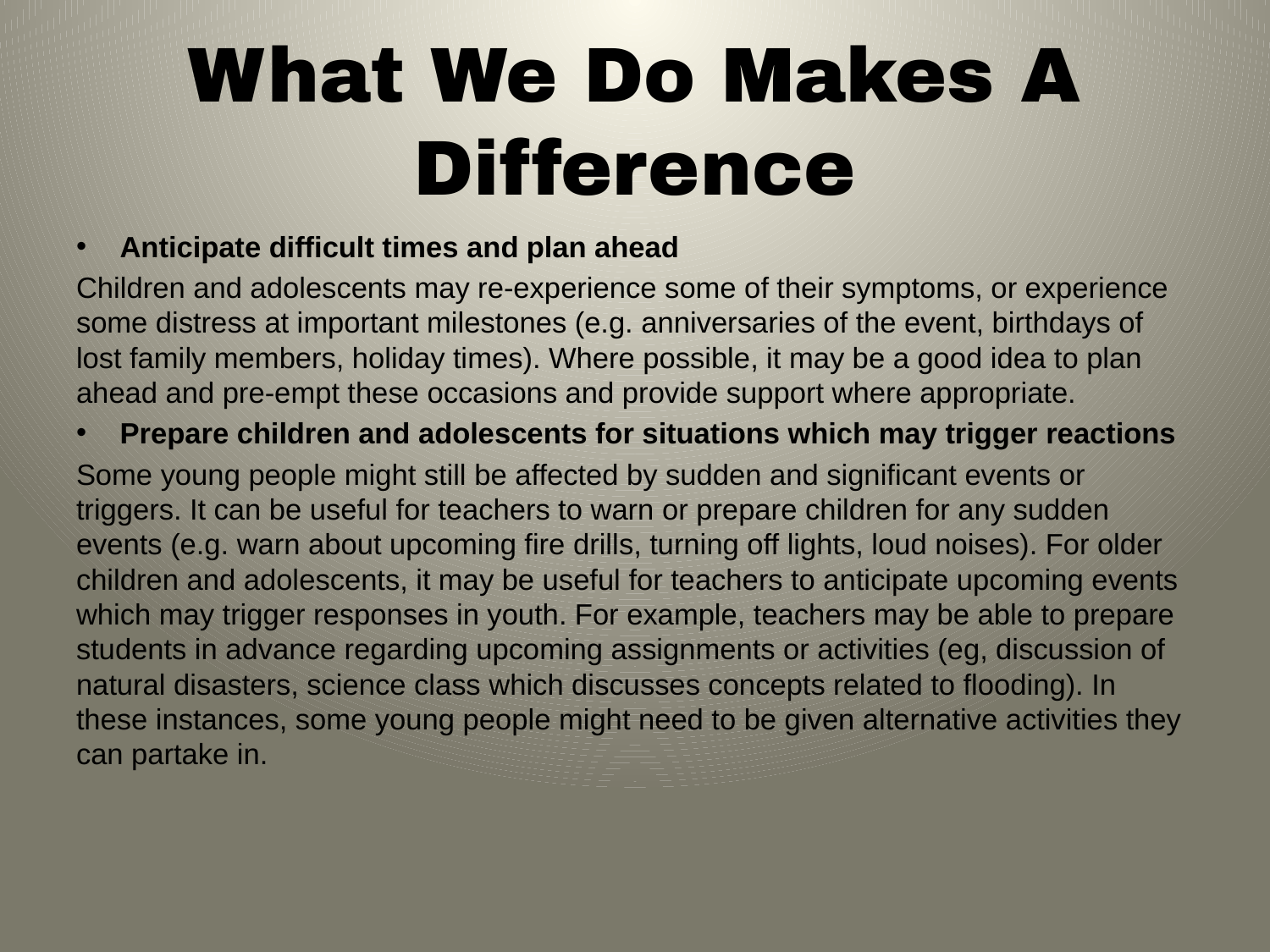

# What We Do Makes A Difference
Anticipate difficult times and plan ahead
Children and adolescents may re-experience some of their symptoms, or experience some distress at important milestones (e.g. anniversaries of the event, birthdays of lost family members, holiday times). Where possible, it may be a good idea to plan ahead and pre-empt these occasions and provide support where appropriate.
Prepare children and adolescents for situations which may trigger reactions
Some young people might still be affected by sudden and significant events or triggers. It can be useful for teachers to warn or prepare children for any sudden events (e.g. warn about upcoming fire drills, turning off lights, loud noises). For older children and adolescents, it may be useful for teachers to anticipate upcoming events which may trigger responses in youth. For example, teachers may be able to prepare students in advance regarding upcoming assignments or activities (eg, discussion of natural disasters, science class which discusses concepts related to flooding). In these instances, some young people might need to be given alternative activities they can partake in.